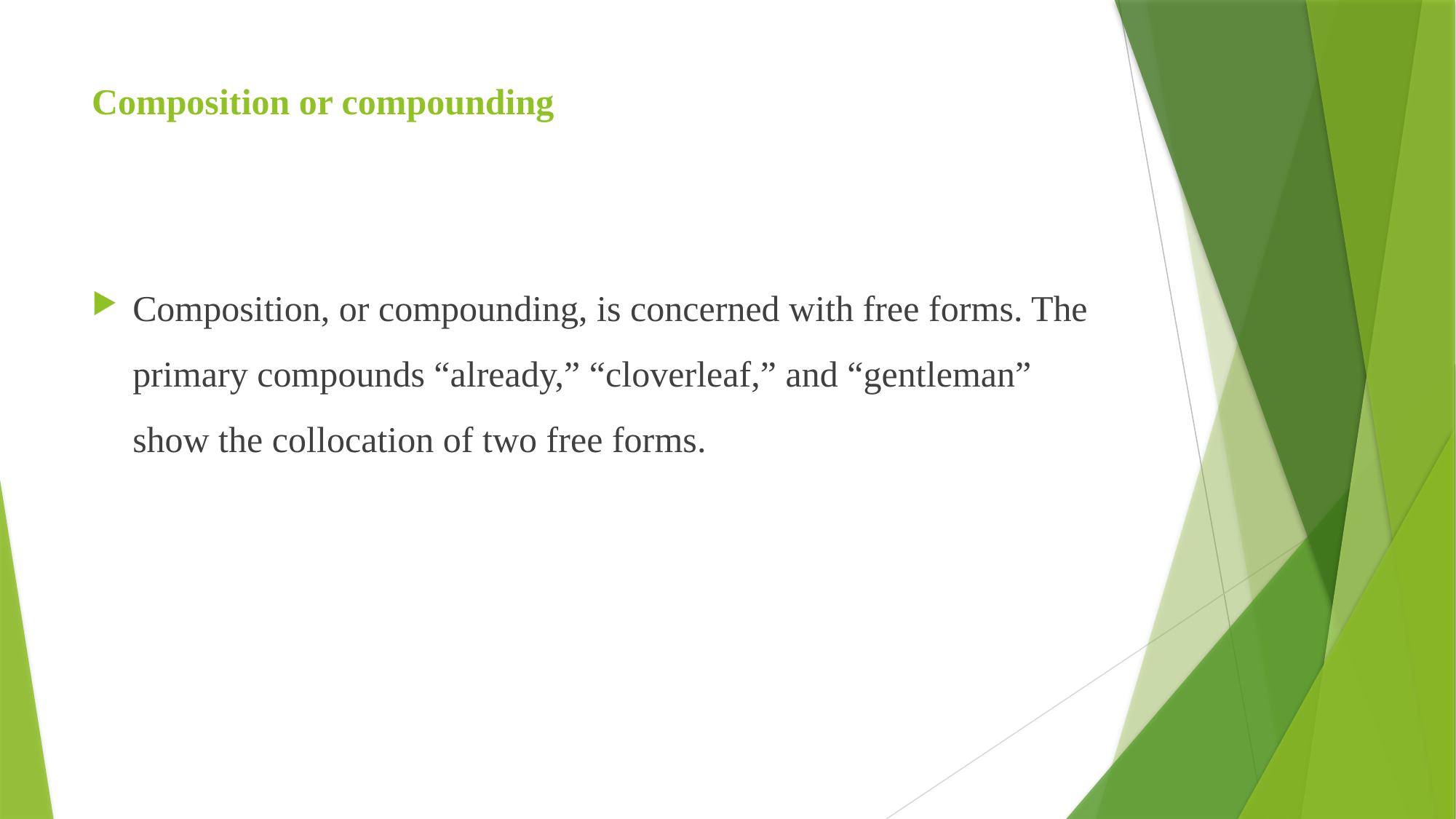

# Composition or compounding
Composition, or compounding, is concerned with free forms. The primary compounds “already,” “cloverleaf,” and “gentleman” show the collocation of two free forms.